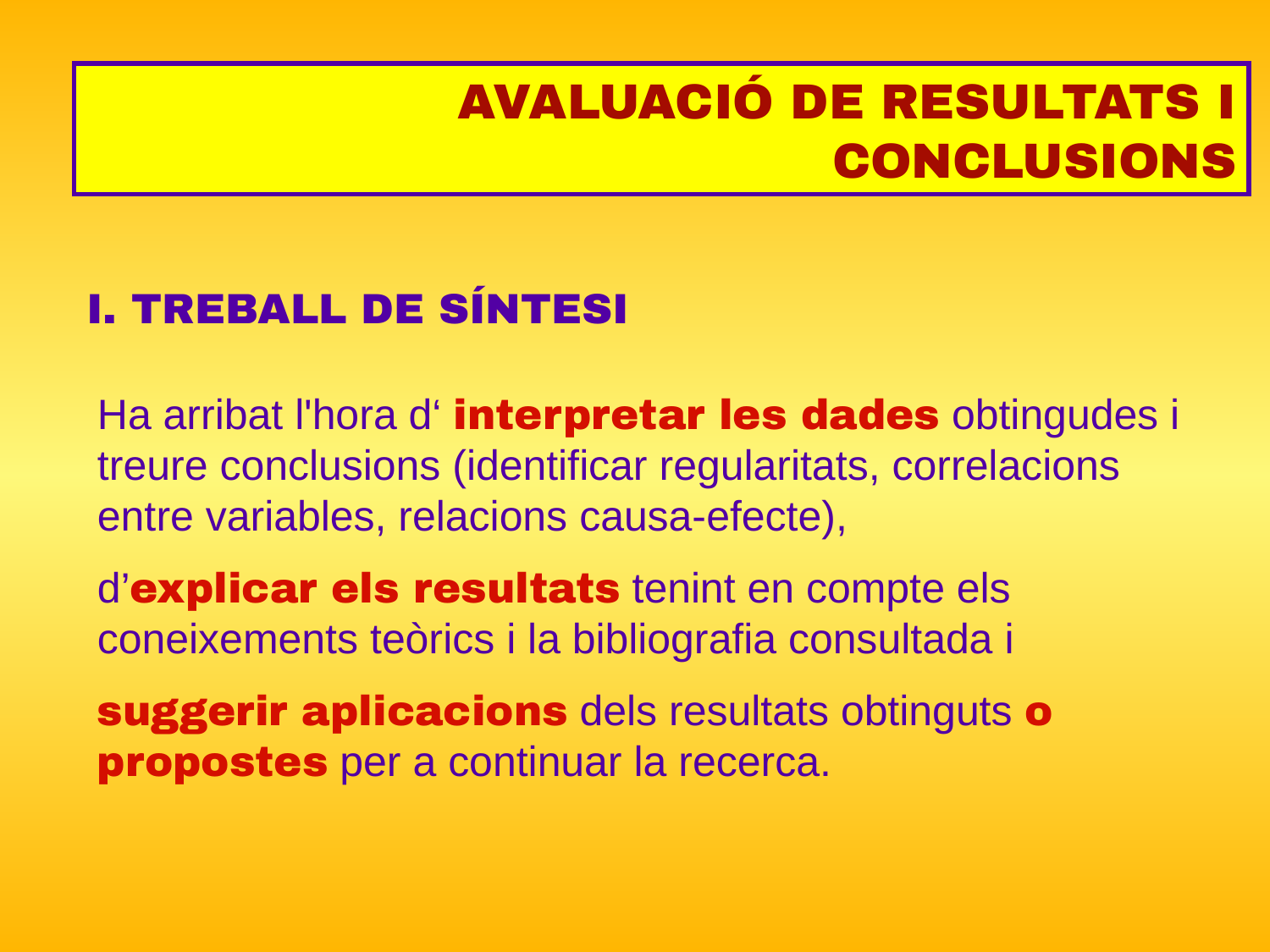

AVALUACIÓ DE RESULTATS I CONCLUSIONS
I. TREBALL DE SÍNTESI
Ha arribat l'hora d‘ interpretar les dades obtingudes i treure conclusions (identificar regularitats, correlacions entre variables, relacions causa-efecte),
d’explicar els resultats tenint en compte els coneixements teòrics i la bibliografia consultada i
suggerir aplicacions dels resultats obtinguts o propostes per a continuar la recerca.